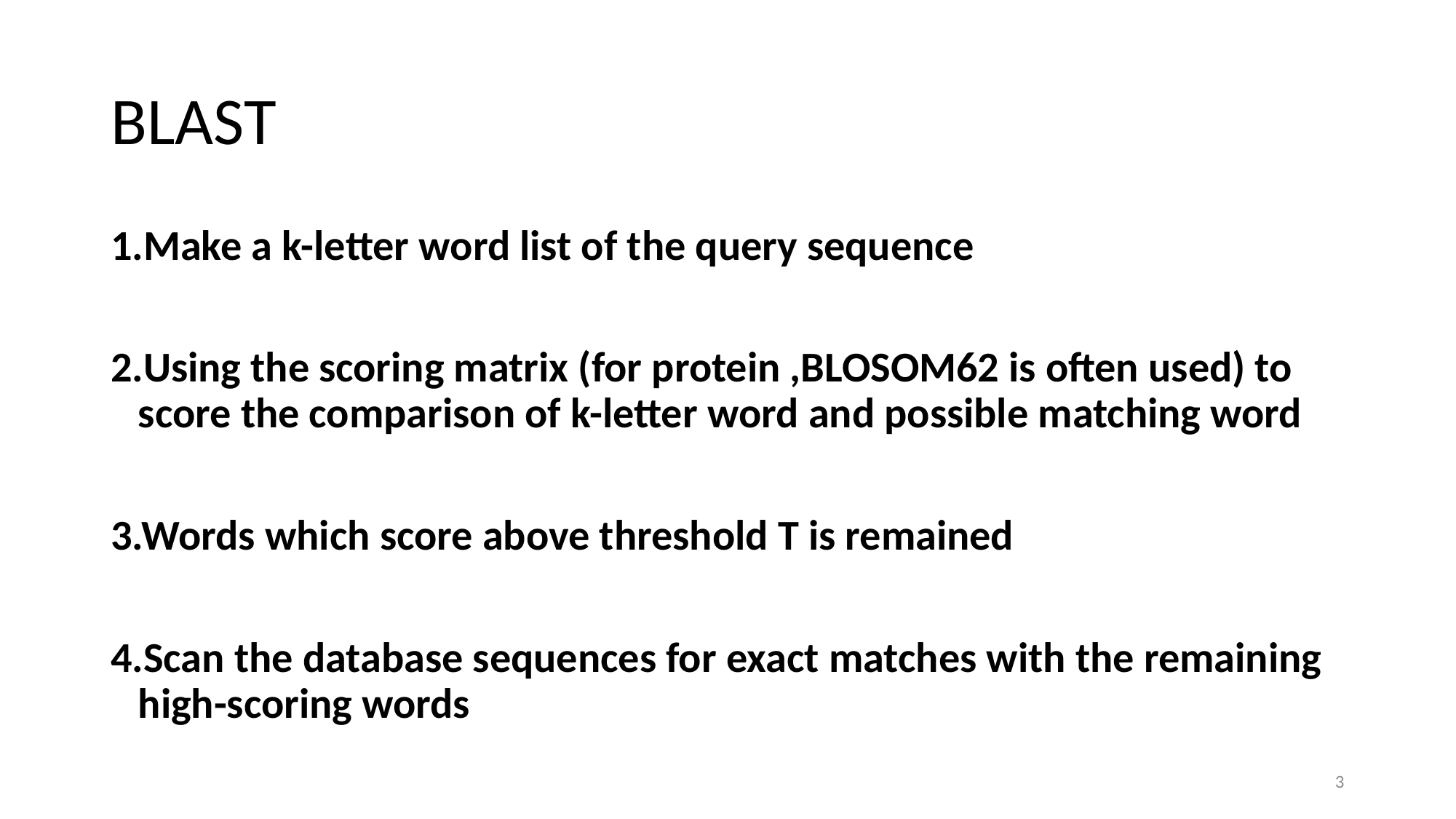

# BLAST
1.Make a k-letter word list of the query sequence

2.Using the scoring matrix (for protein ,BLOSOM62 is often used) to score the comparison of k-letter word and possible matching word

3.Words which score above threshold T is remained

4.Scan the database sequences for exact matches with the remaining high-scoring words
3